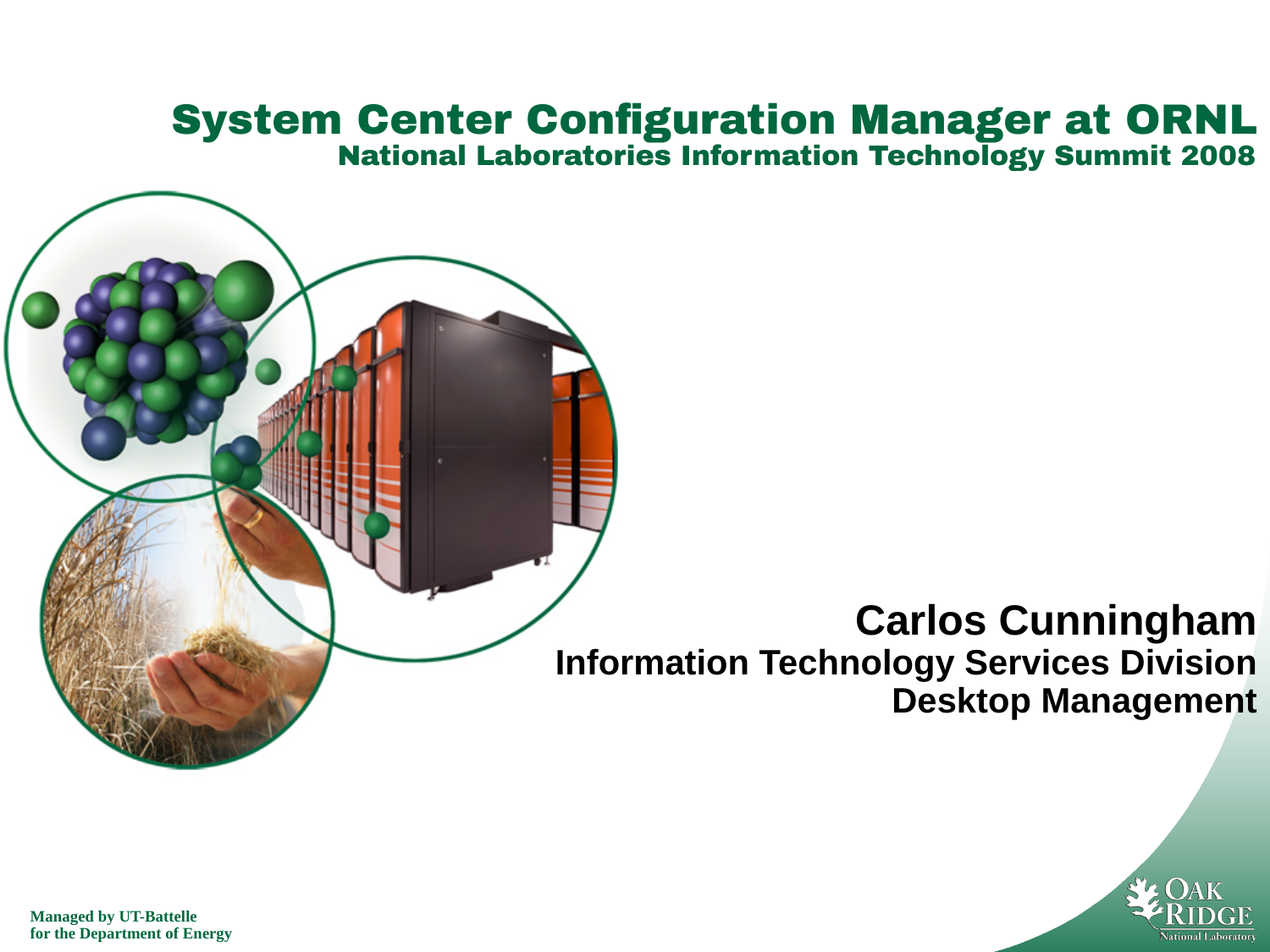

# System Center Configuration Manager at ORNL National Laboratories Information Technology Summit 2008
Carlos Cunningham
Information Technology Services Division
Desktop Management